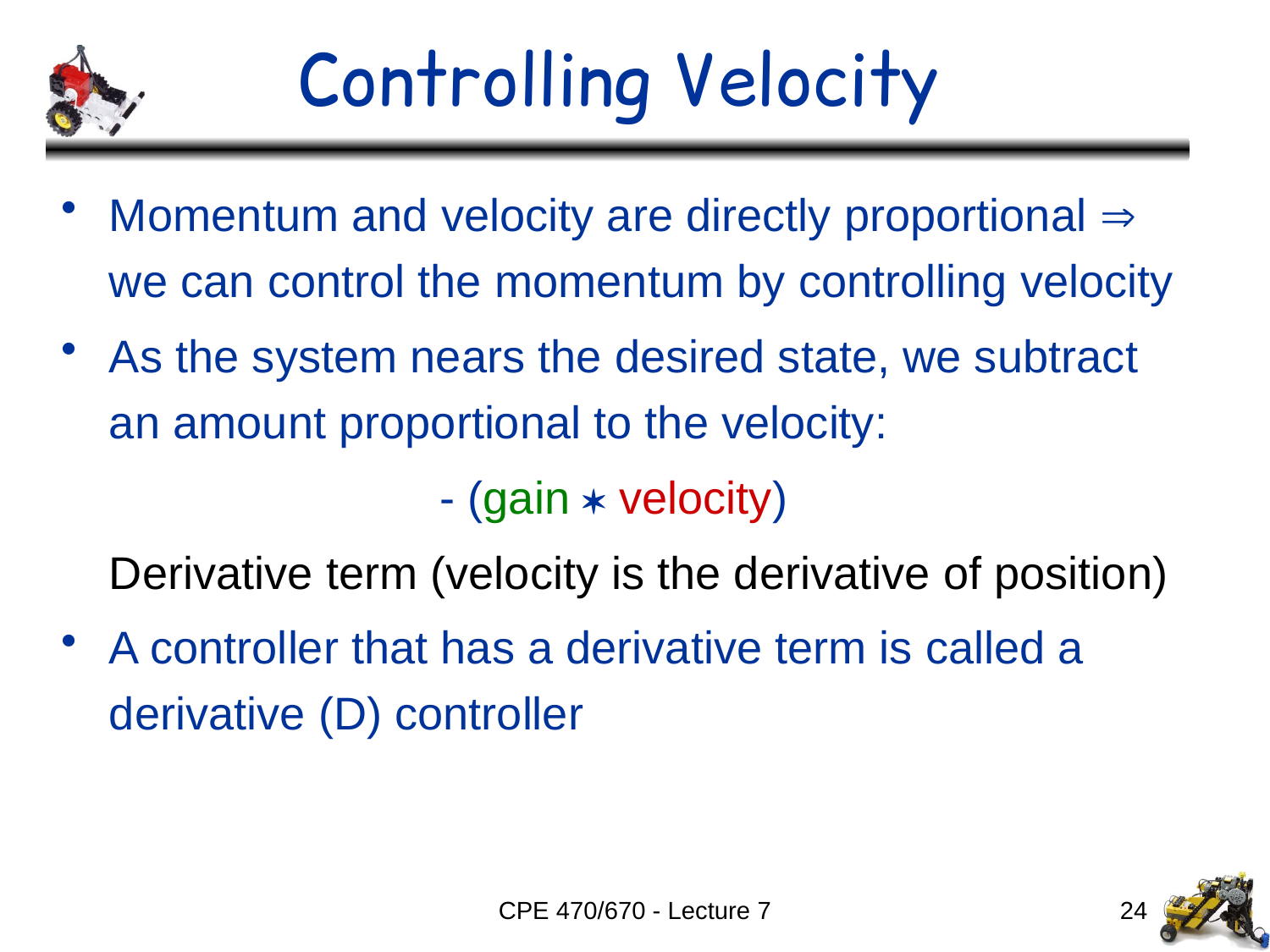

# Controlling Velocity
Momentum and velocity are directly proportional ⇒ we can control the momentum by controlling velocity
As the system nears the desired state, we subtract an amount proportional to the velocity:
- (gain ∗ velocity)
	Derivative term (velocity is the derivative of position)
A controller that has a derivative term is called a derivative (D) controller
CPE 470/670 - Lecture 7
24